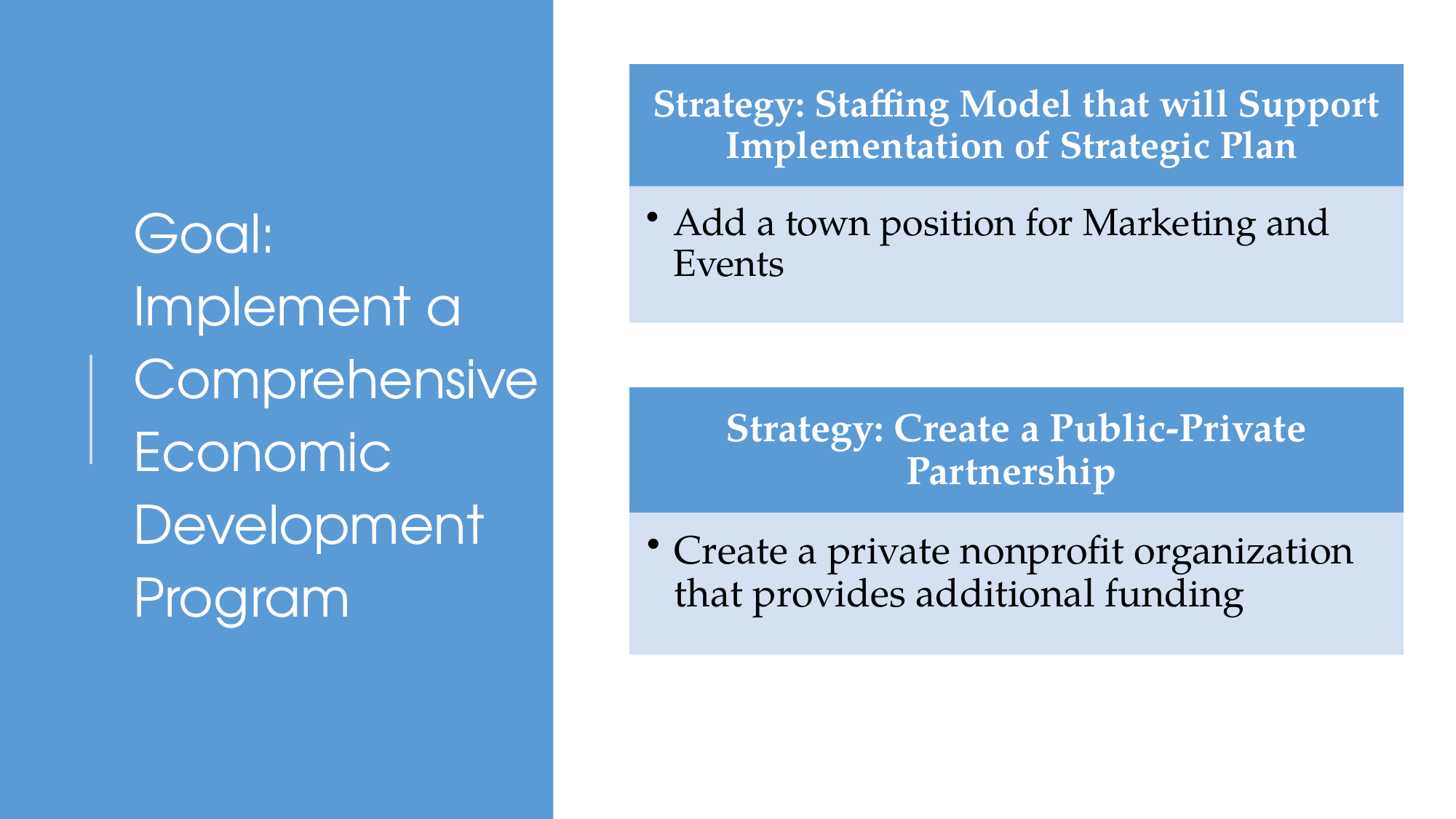

# Goal: Implement a Comprehensive Economic Development Program
Strategy: Staffing Model that will Support Implementation of Strategic Plan
Add a town position for Marketing and Events
Strategy: Create a Public-Private Partnership
Create a private nonprofit organization that provides additional funding